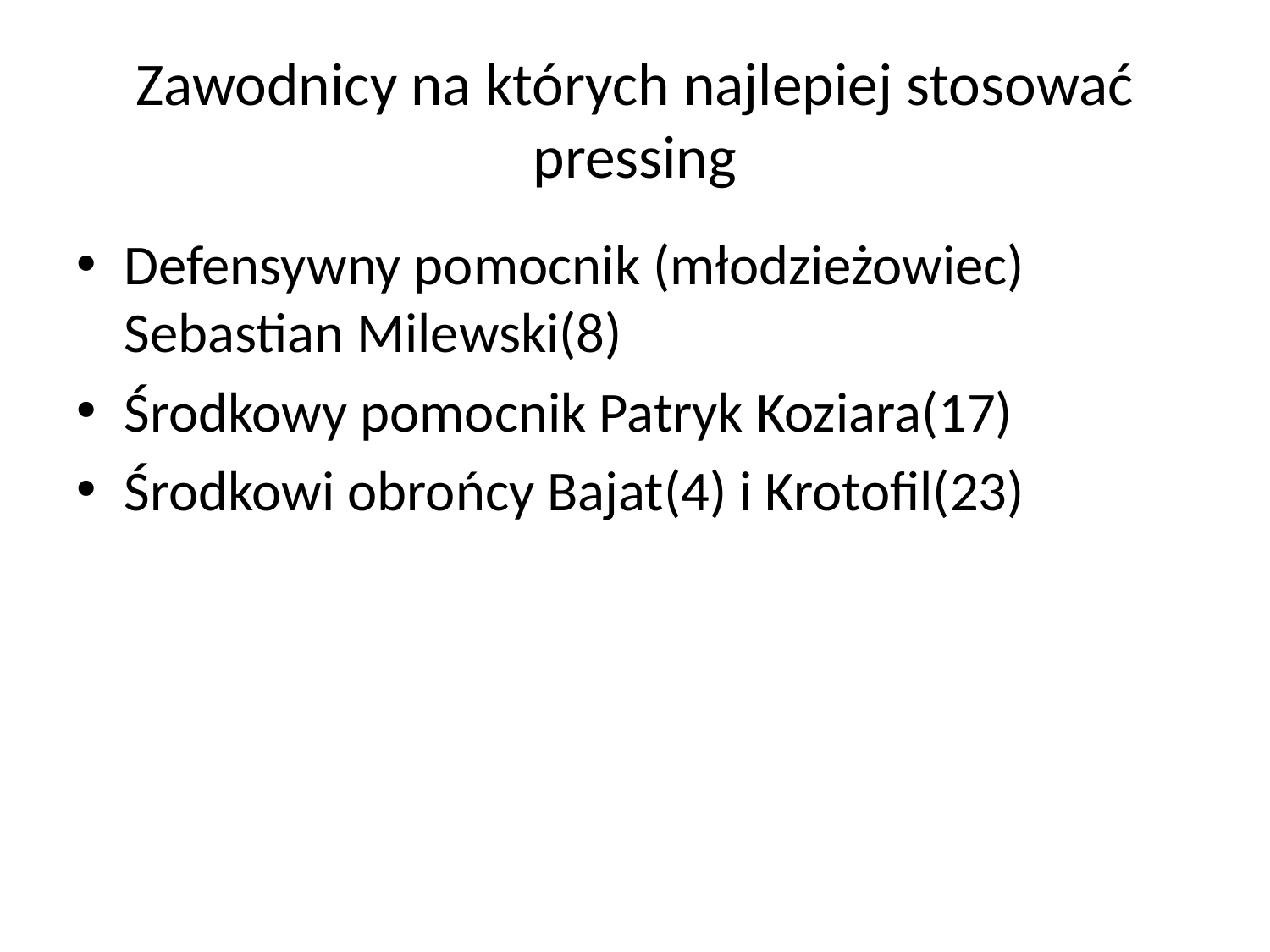

# Zawodnicy na których najlepiej stosować pressing
Defensywny pomocnik (młodzieżowiec) Sebastian Milewski(8)
Środkowy pomocnik Patryk Koziara(17)
Środkowi obrońcy Bajat(4) i Krotofil(23)